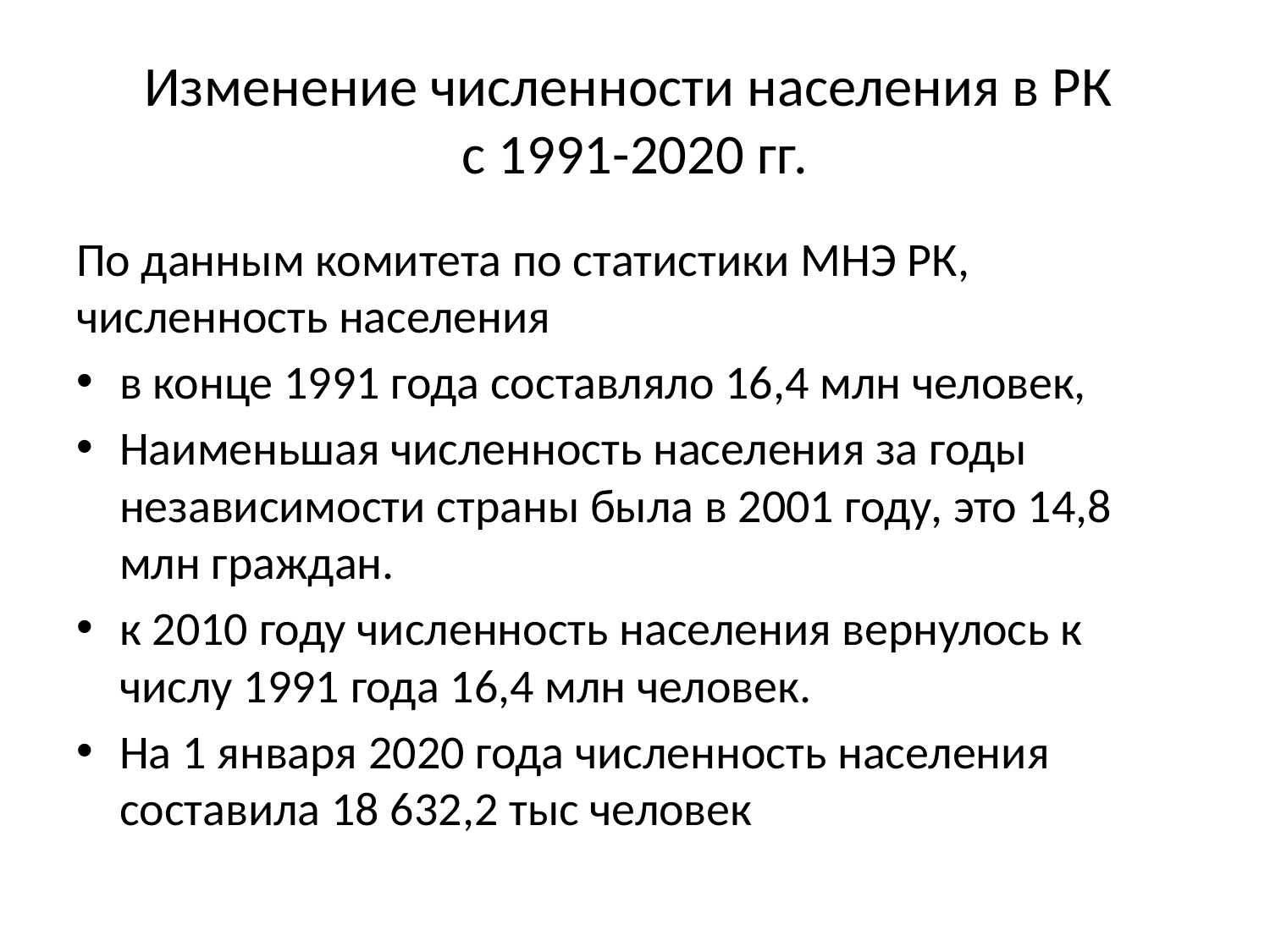

# Изменение численности населения в РК с 1991-2020 гг.
По данным комитета по статистики МНЭ РК, численность населения
в конце 1991 года составляло 16,4 млн человек,
Наименьшая численность населения за годы независимости страны была в 2001 году, это 14,8 млн граждан.
к 2010 году численность населения вернулось к числу 1991 года 16,4 млн человек.
На 1 января 2020 года численность населения составила 18 632,2 тыс человек